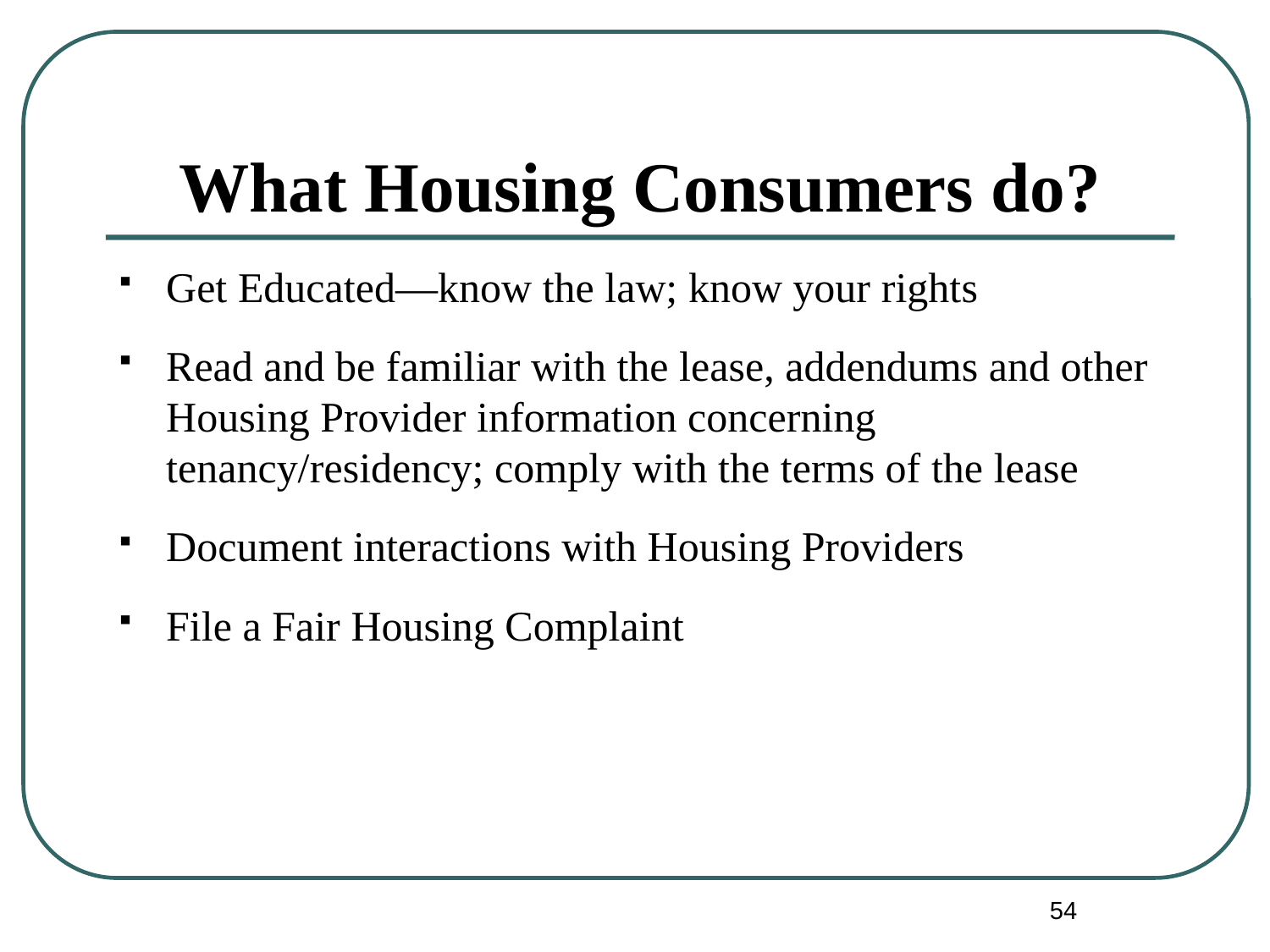

# What Housing Consumers do?
Get Educated—know the law; know your rights

Read and be familiar with the lease, addendums and other Housing Provider information concerning tenancy/residency; comply with the terms of the lease

Document interactions with Housing Providers

File a Fair Housing Complaint
54